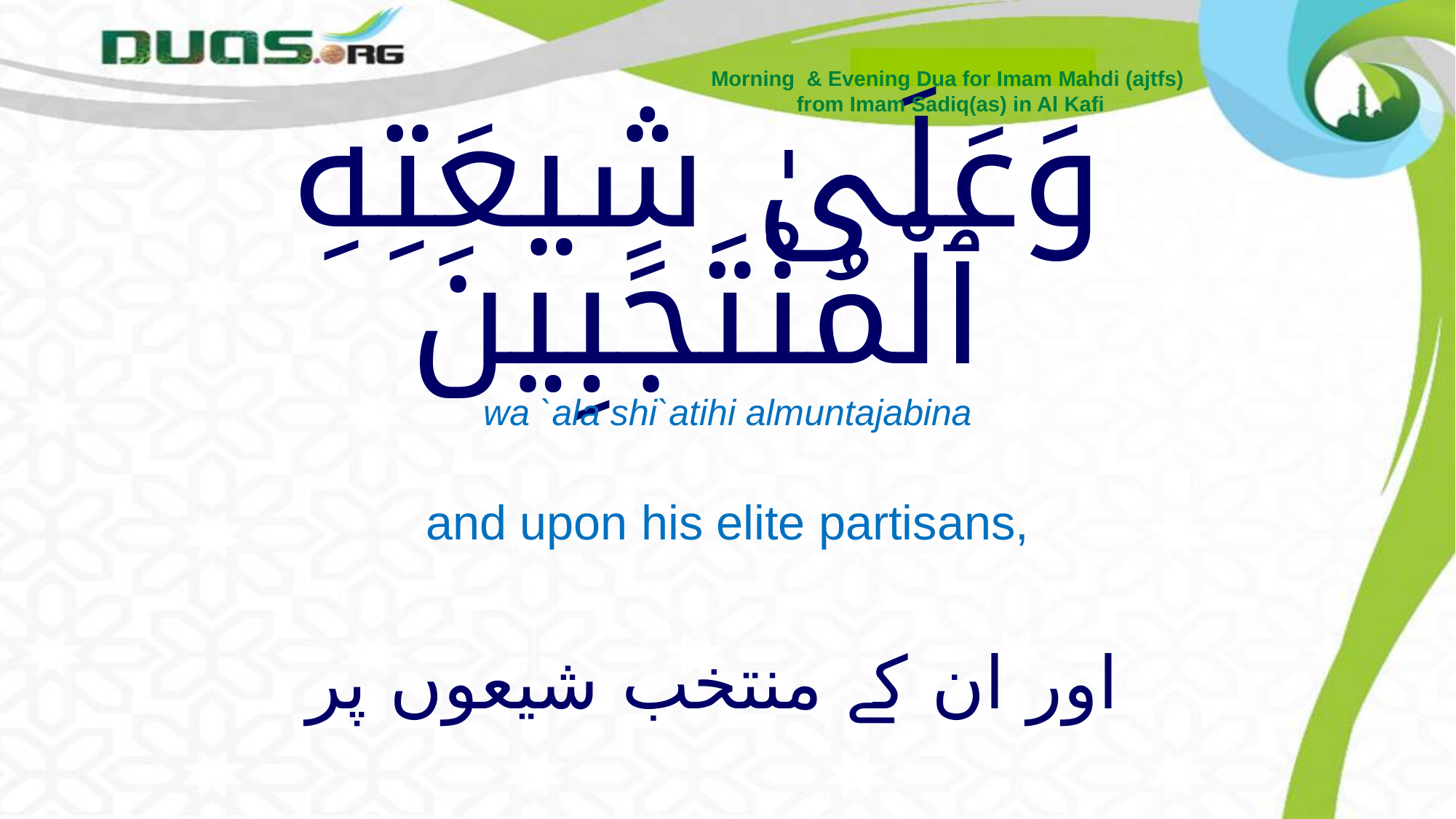

Morning  & Evening Dua for Imam Mahdi (ajtfs)
from Imam Sadiq(as) in Al Kafi
# وَعَلَىٰ شِيعَتِهِ ٱلْمُنْتَجَبِينَ

wa `ala shi`atihi almuntajabina

and upon his elite partisans,

 اور ان کے منتخب شیعوں پر